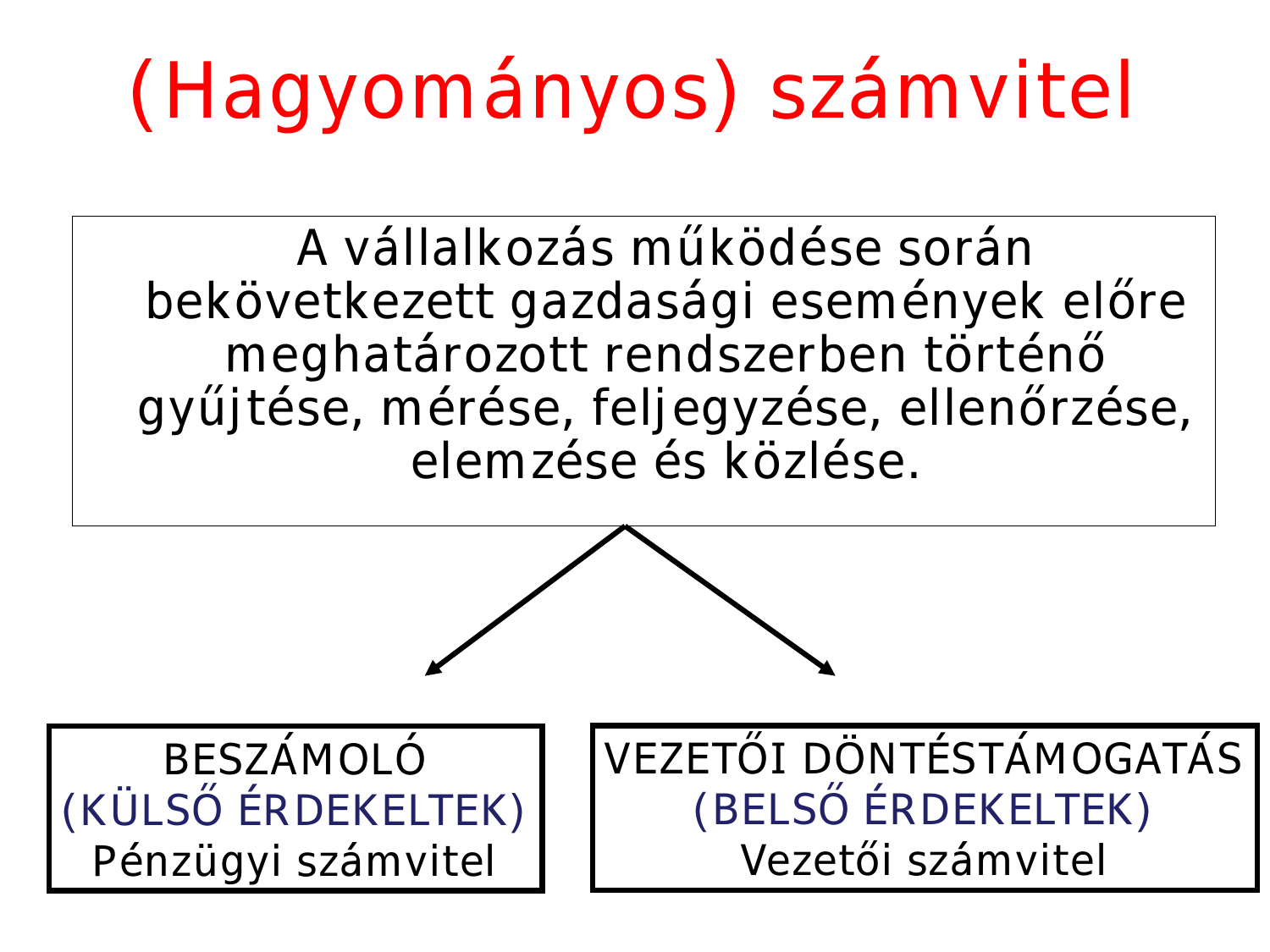

# (Hagyományos) számvitel
	A vállalkozás működése során bekövetkezett gazdasági események előre meghatározott rendszerben történő gyűjtése, mérése, feljegyzése, ellenőrzése, elemzése és közlése.

VEZETŐI DÖNTÉSTÁMOGATÁS
(BELSŐ ÉRDEKELTEK)
Vezetői számvitel
BESZÁMOLÓ
(KÜLSŐ ÉRDEKELTEK)
Pénzügyi számvitel